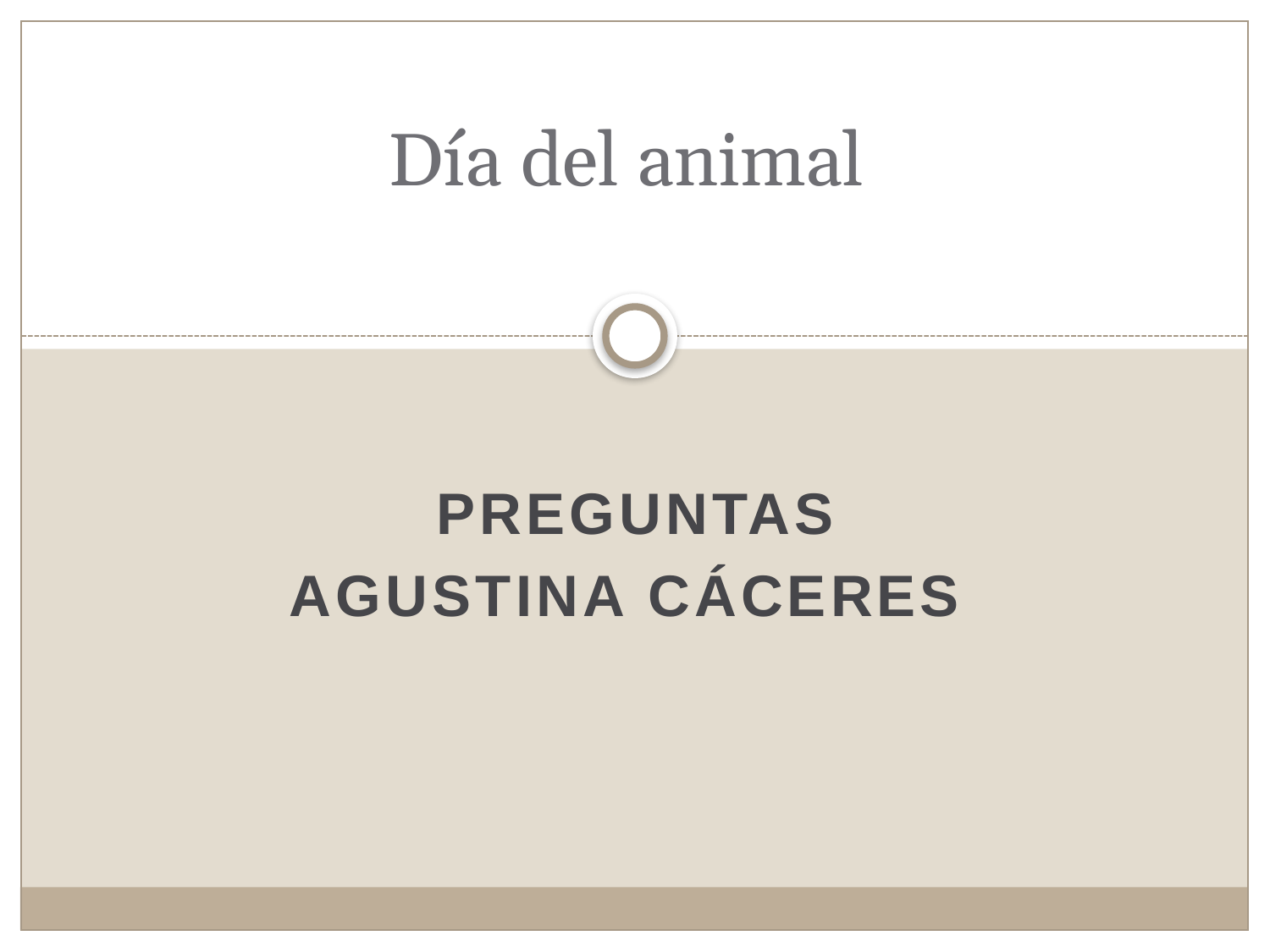

# Día del animal

Preguntas
Agustina cáceres